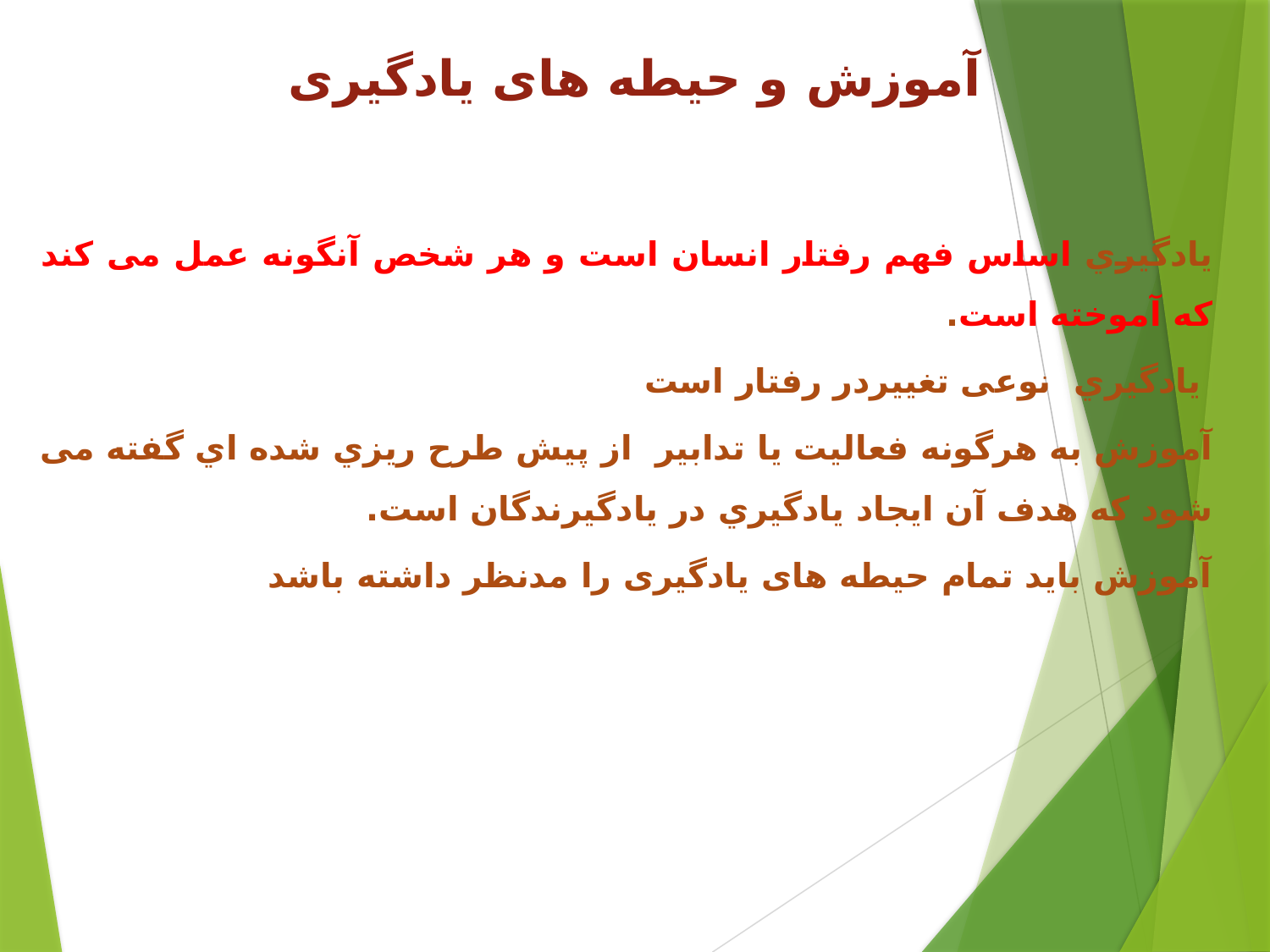

# آموزش و حیطه های یادگیری
ﯾﺎدﮔﯿﺮي اﺳﺎس ﻓﻬﻢ رﻓﺘﺎر اﻧﺴﺎن اﺳﺖ و ﻫﺮ ﺷﺨﺺ آﻧﮕﻮﻧﻪ ﻋﻤﻞ ﻣﯽ ﮐﻨﺪ ﮐﻪ آﻣﻮﺧﺘﻪ اﺳﺖ.
 ﯾﺎدﮔﯿﺮي  ﻧﻮﻋﯽ ﺗﻐﯿﯿﺮدر رﻓﺘﺎر اﺳﺖ
آﻣﻮزش ﺑﻪ ﻫﺮﮔﻮﻧﻪ ﻓﻌﺎﻟﯿﺖ ﯾﺎ ﺗﺪاﺑﯿﺮ  از ﭘﯿﺶ ﻃﺮح رﯾﺰي ﺷﺪه اي ﮔﻔﺘﻪ ﻣﯽ ﺷﻮد ﮐﻪ ﻫﺪف آن اﯾﺠﺎد ﯾﺎدﮔﯿﺮي در ﯾﺎدﮔﯿﺮﻧﺪﮔﺎن اﺳﺖ.
آموزش باید تمام حیطه های یادگیری را مدنظر داشته باشد